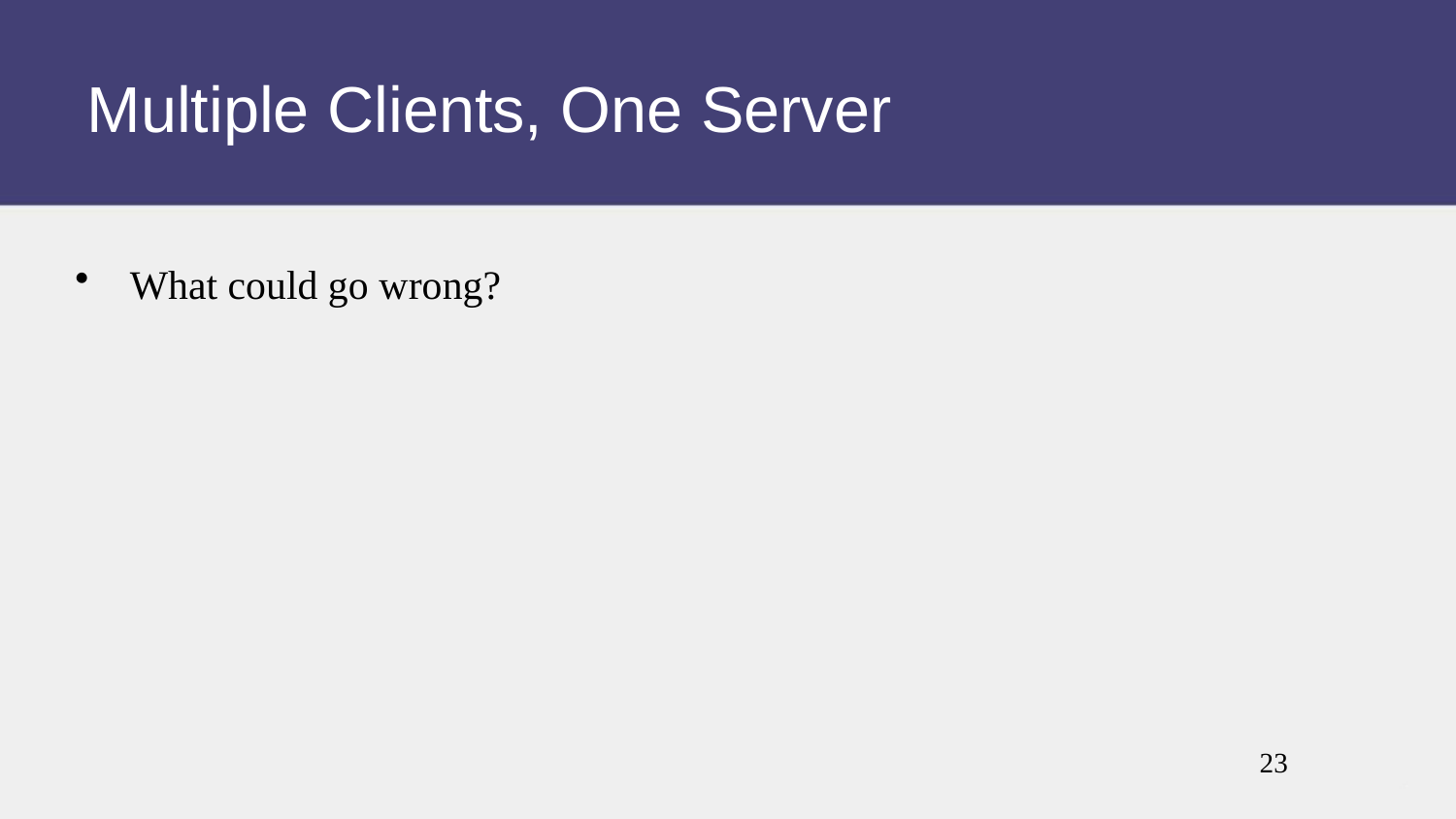

Multiple Clients, One Server
What could go wrong?
23